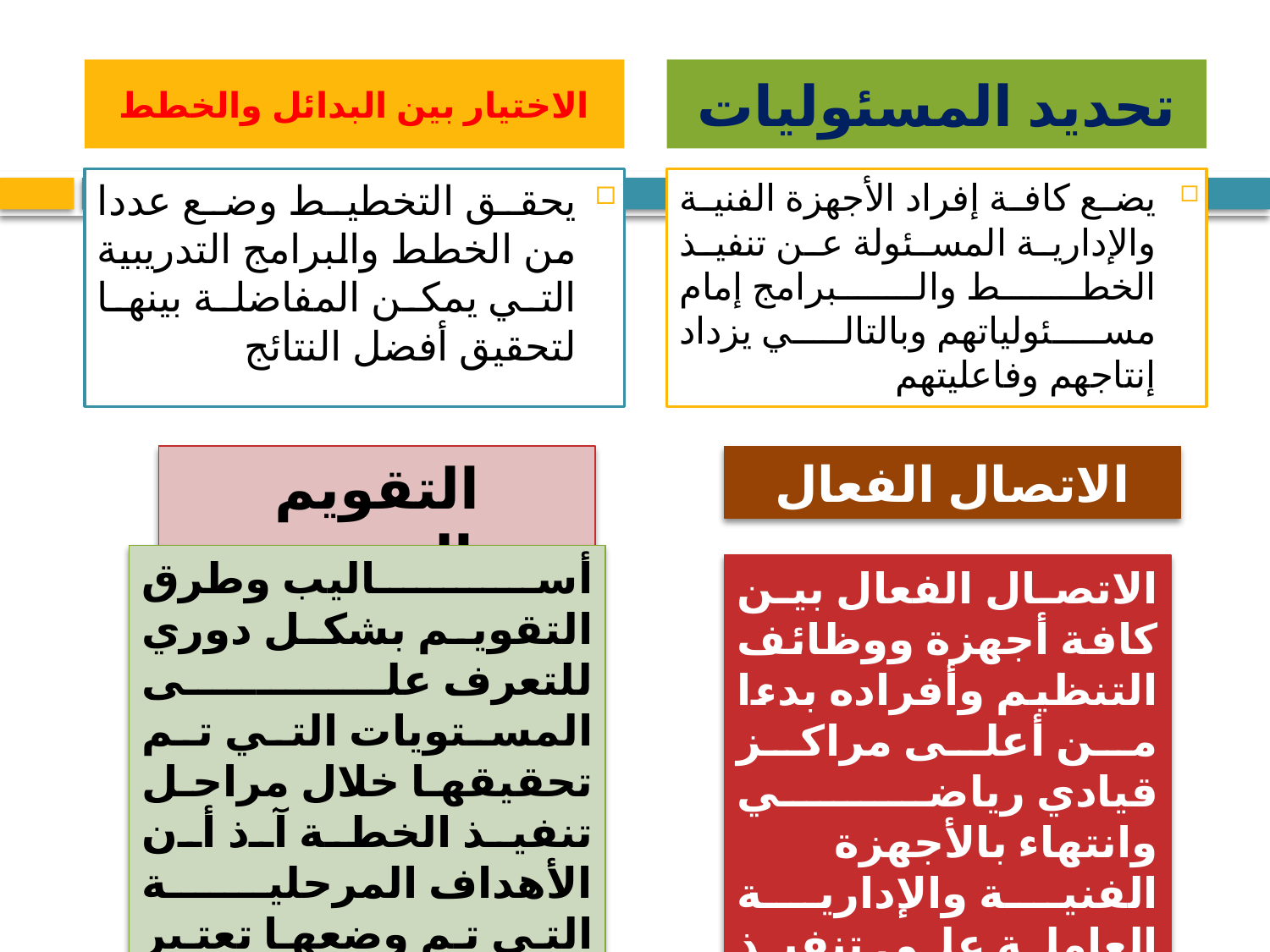

الاختيار بين البدائل والخطط
تحديد المسئوليات
يحقق التخطيط وضع عددا من الخطط والبرامج التدريبية التي يمكن المفاضلة بينها لتحقيق أفضل النتائج
يضع كافة إفراد الأجهزة الفنية والإدارية المسئولة عن تنفيذ الخطط والبرامج إمام مسئولياتهم وبالتالي يزداد إنتاجهم وفاعليتهم
التقويم الدوري
الاتصال الفعال
أساليب وطرق التقويم بشكل دوري للتعرف على المستويات التي تم تحقيقها خلال مراحل تنفيذ الخطة آذ أن الأهداف المرحلية التي تم وضعها تعتبر معايير تقويمية لتحقيق مستويات الأعداد خلال تنفيذ الخطط
الاتصال الفعال بين كافة أجهزة ووظائف التنظيم وأفراده بدءا من أعلى مراكز قيادي رياضي وانتهاء بالأجهزة الفنية والإدارية العاملة على تنفيذ الخطط والبرامج